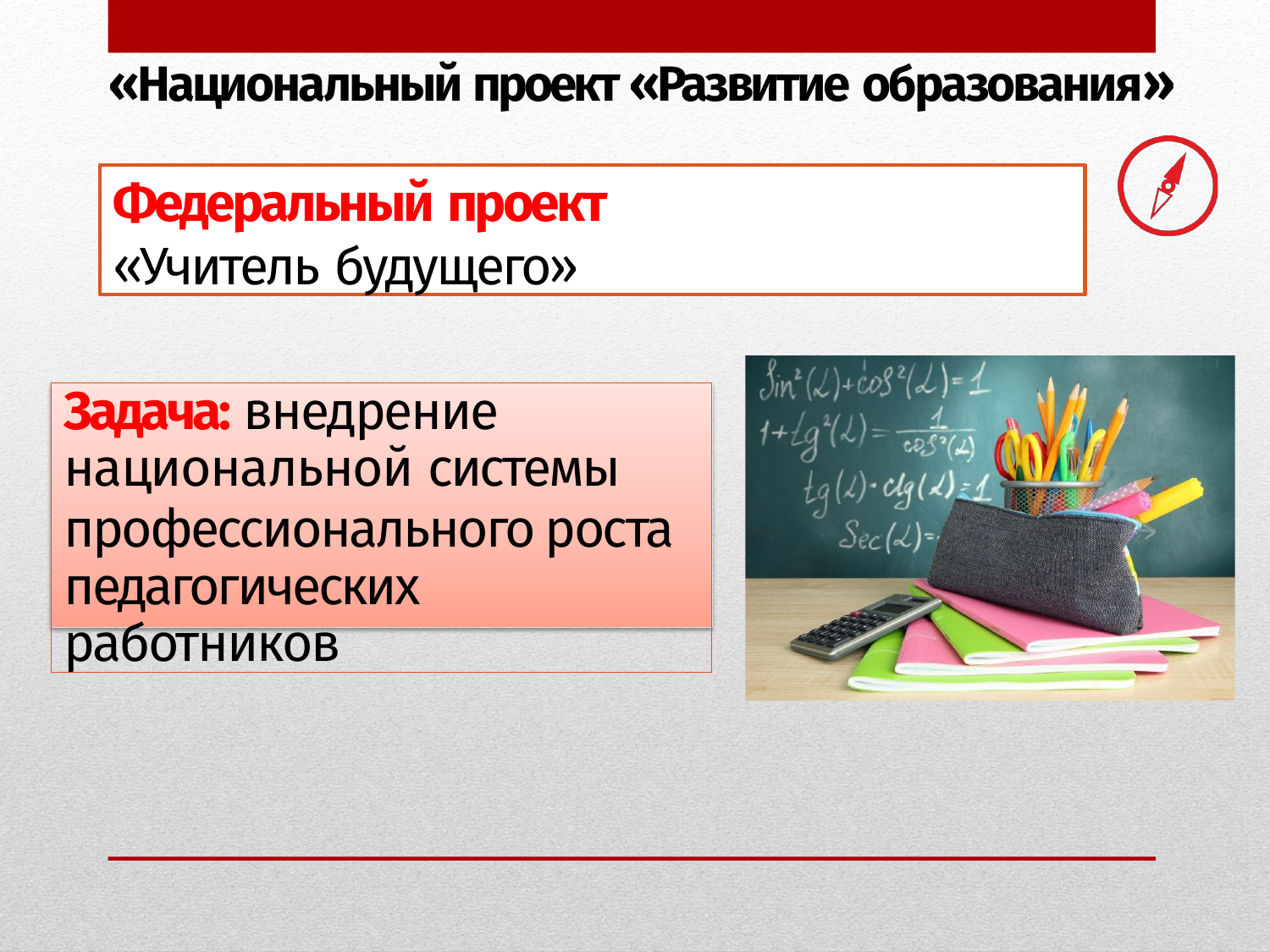

«Национальный проект «Развитие образования»

Федеральный проект
«Учитель будущего»

Задача: внедрение
национальной системы
профессионального роста  педагогических работников